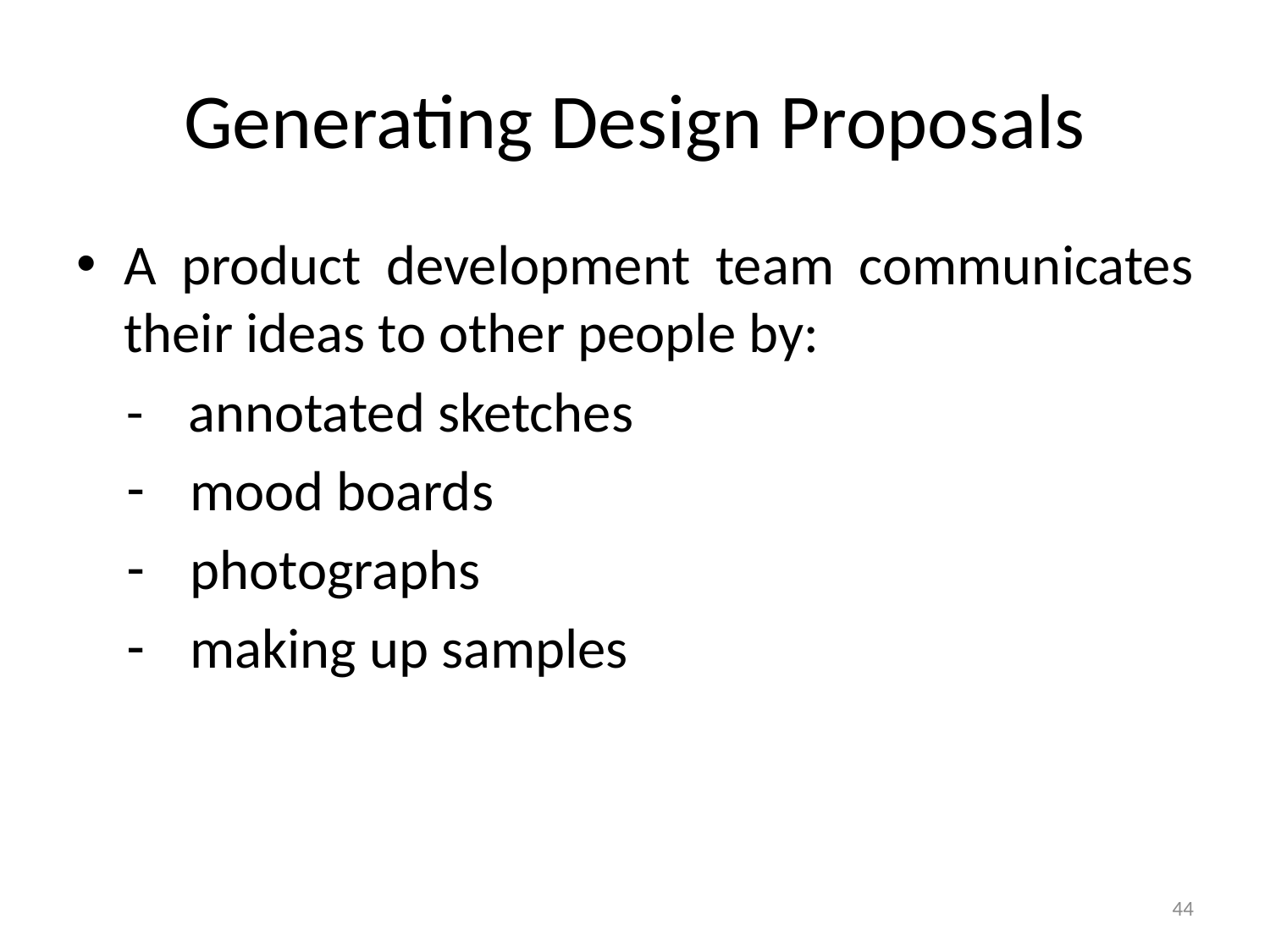

# Generating Design Proposals
A product development team communicates their ideas to other people by:
-	annotated sketches
mood boards
photographs
making up samples
44